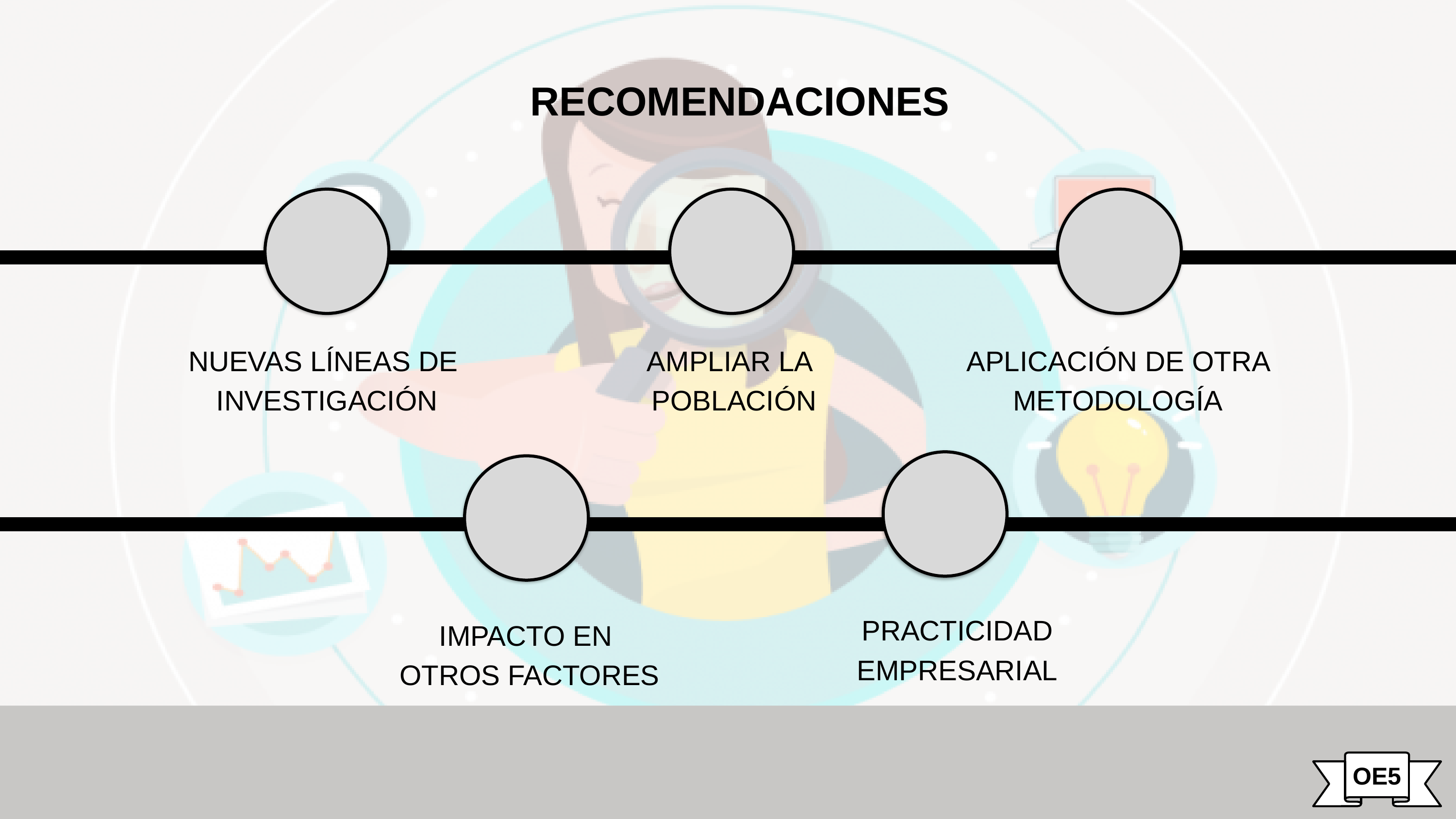

RECOMENDACIONES

NUEVAS LÍNEAS DE
INVESTIGACIÓN
AMPLIAR LA
 POBLACIÓN
APLICACIÓN DE OTRA METODOLOGÍA

PRACTICIDAD EMPRESARIAL
IMPACTO EN
OTROS FACTORES

OE5